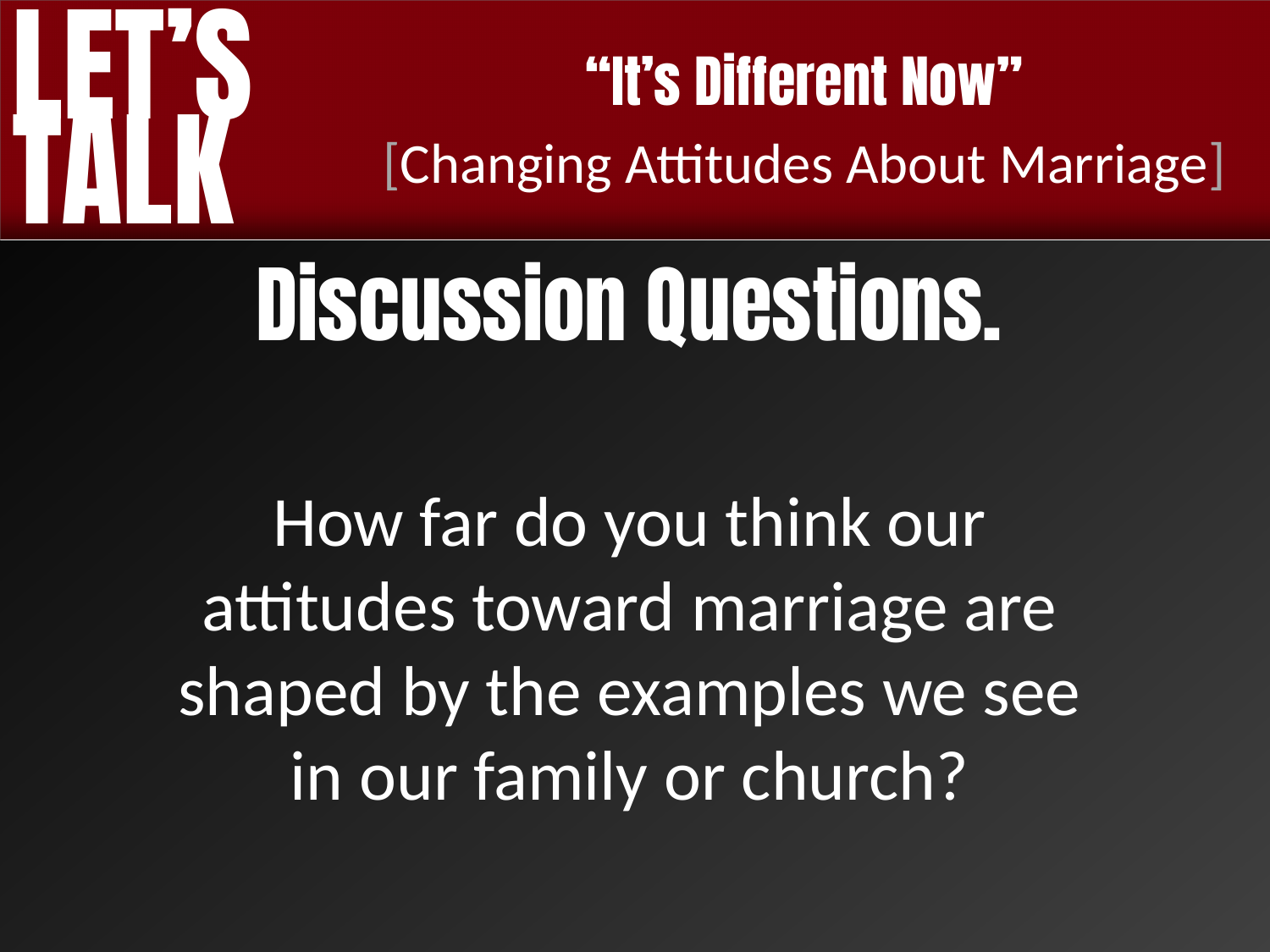

Discussion Questions.
How far do you think our
attitudes toward marriage are
shaped by the examples we see
in our family or church?